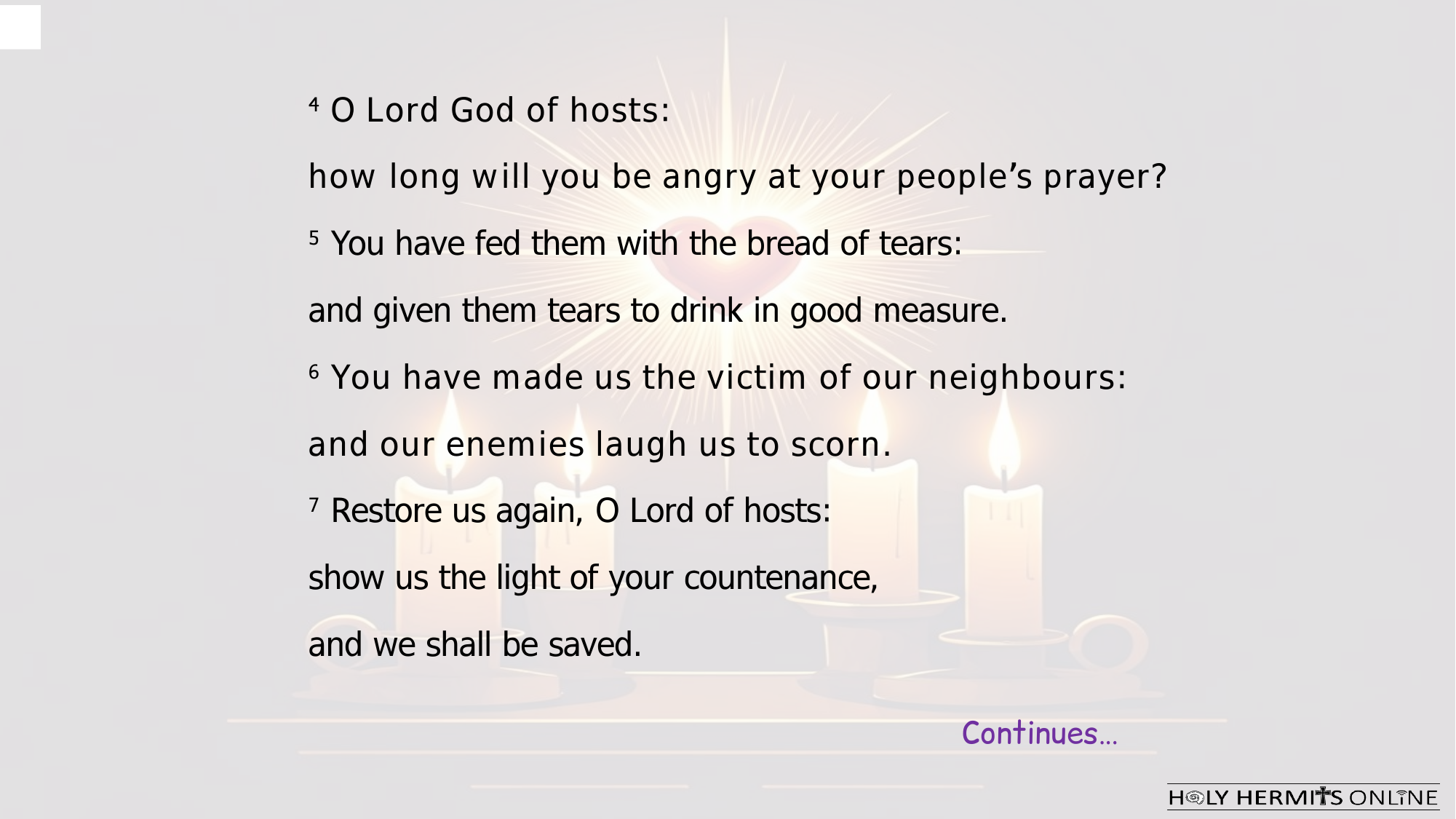

4 O Lord God of hosts:
how long will you be angry at your people’s prayer?
5 You have fed them with the bread of tears:
and given them tears to drink in good measure.
6 You have made us the victim of our neighbours:
and our enemies laugh us to scorn.
7 Restore us again, O Lord of hosts:
show us the light of your countenance,
and we shall be saved.
Continues…